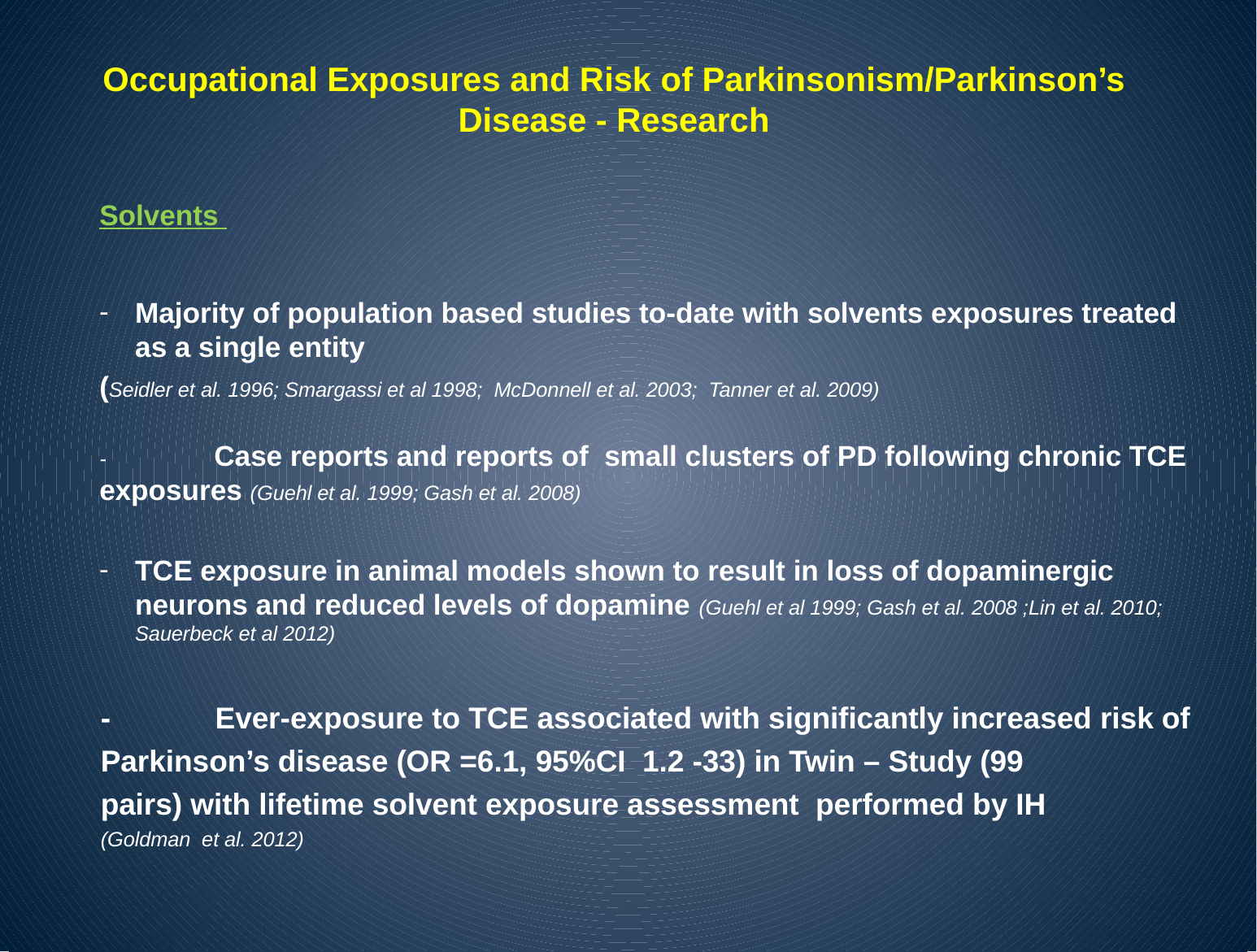

# Occupational Exposures and Risk of Parkinsonism/Parkinson’s Disease - Research
Solvents

Majority of population based studies to-date with solvents exposures treated as a single entity
	(Seidler et al. 1996; Smargassi et al 1998;  McDonnell et al. 2003;  Tanner et al. 2009)

-	Case reports and reports of  small clusters of PD following chronic TCE 	exposures (Guehl et al. 1999; Gash et al. 2008)

TCE exposure in animal models shown to result in loss of dopaminergic neurons and reduced levels of dopamine (Guehl et al 1999; Gash et al. 2008 ;Lin et al. 2010; Sauerbeck et al 2012)

-	Ever-exposure to TCE associated with significantly increased risk of 	Parkinson’s disease (OR =6.1, 95%CI  1.2 -33) in Twin – Study (99 	pairs) with lifetime solvent exposure assessment  performed by IH 	(Goldman  et al. 2012)